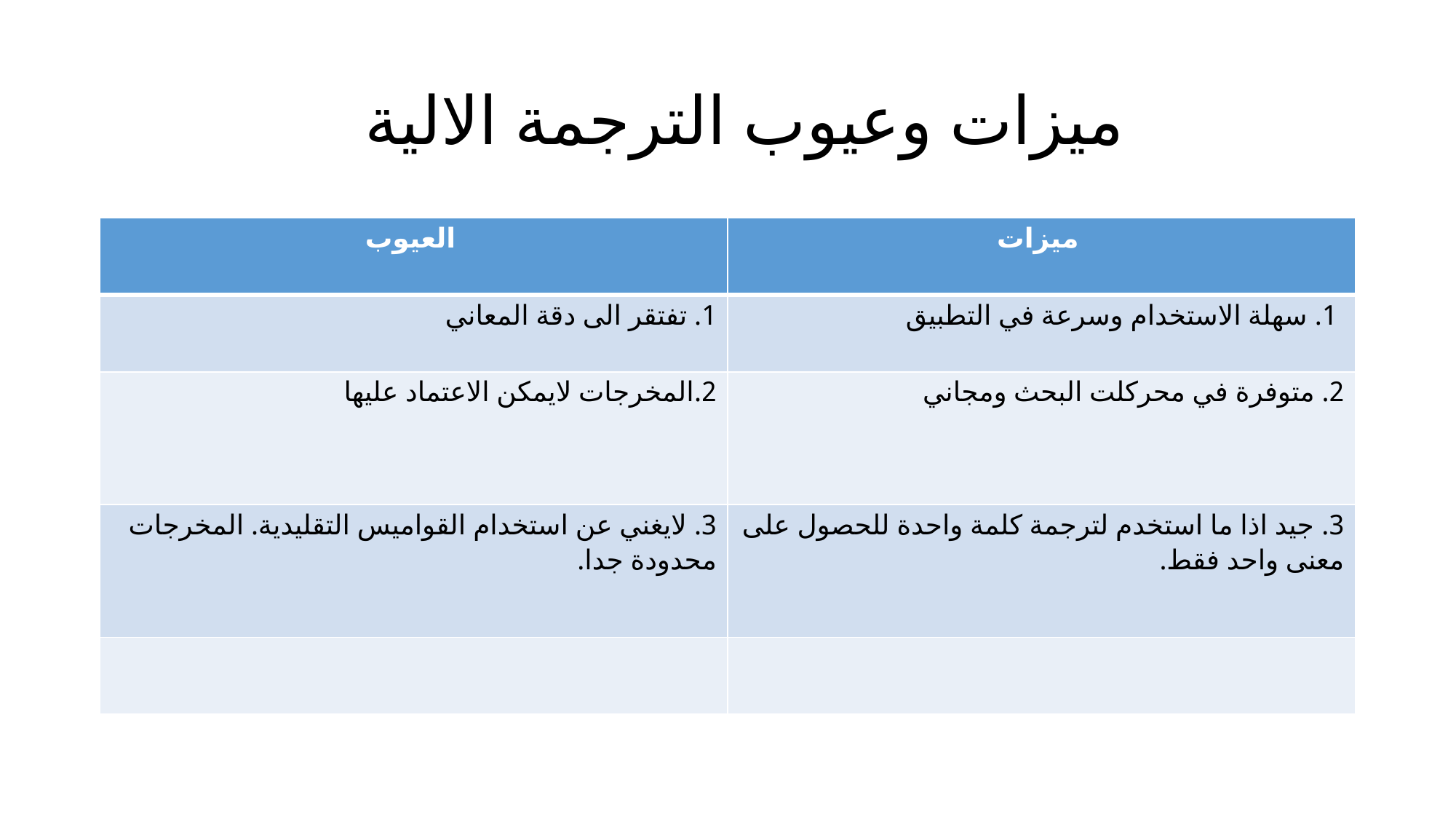

# ميزات وعيوب الترجمة الالية
| العيوب | ميزات |
| --- | --- |
| 1. تفتقر الى دقة المعاني | 1. سهلة الاستخدام وسرعة في التطبيق |
| 2.المخرجات لايمكن الاعتماد عليها | 2. متوفرة في محركلت البحث ومجاني |
| 3. لايغني عن استخدام القواميس التقليدية. المخرجات محدودة جدا. | 3. جيد اذا ما استخدم لترجمة كلمة واحدة للحصول على معنى واحد فقط. |
|  |  |